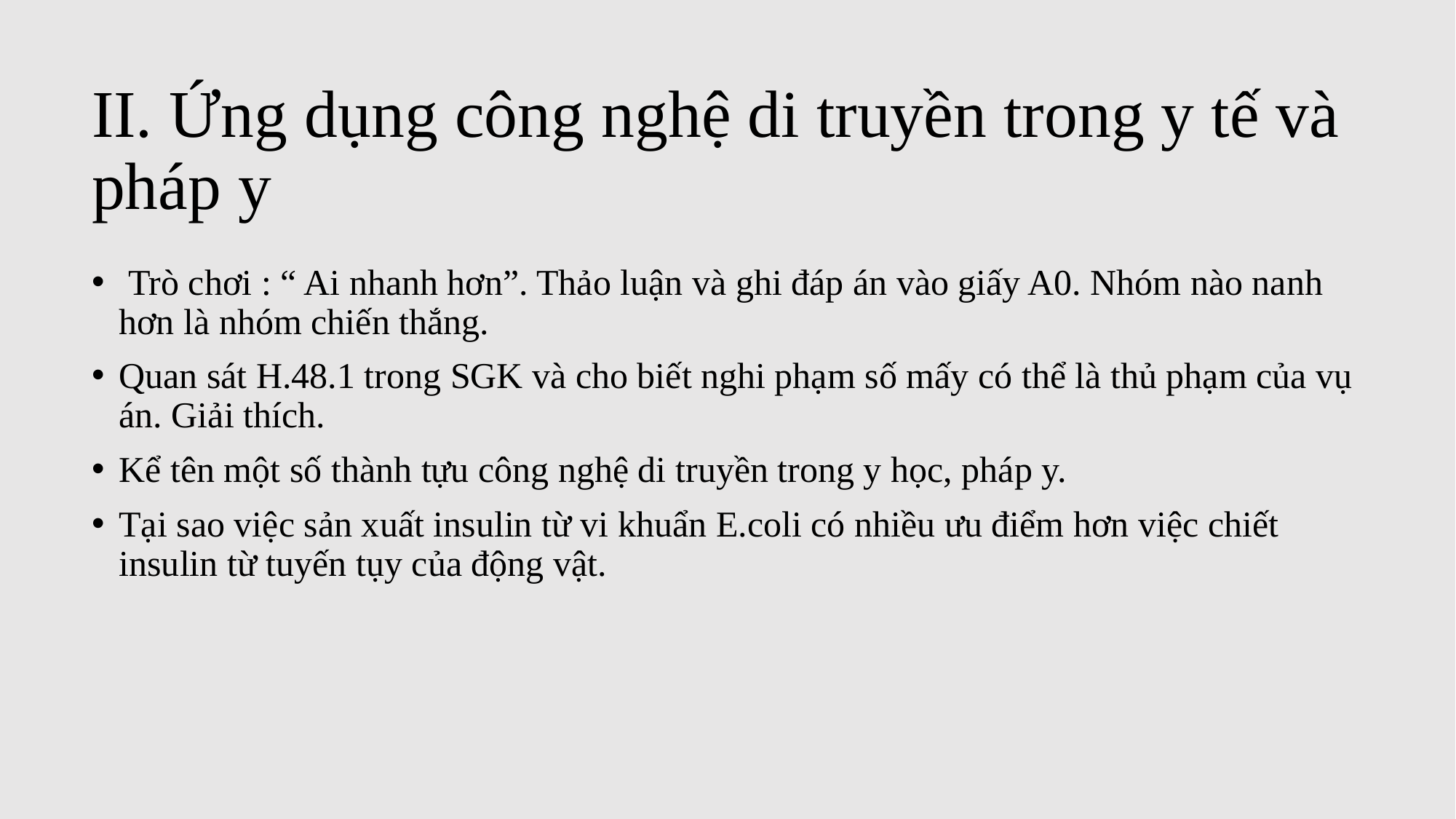

# II. Ứng dụng công nghệ di truyền trong y tế và pháp y
 Trò chơi : “ Ai nhanh hơn”. Thảo luận và ghi đáp án vào giấy A0. Nhóm nào nanh hơn là nhóm chiến thắng.
Quan sát H.48.1 trong SGK và cho biết nghi phạm số mấy có thể là thủ phạm của vụ án. Giải thích.
Kể tên một số thành tựu công nghệ di truyền trong y học, pháp y.
Tại sao việc sản xuất insulin từ vi khuẩn E.coli có nhiều ưu điểm hơn việc chiết insulin từ tuyến tụy của động vật.